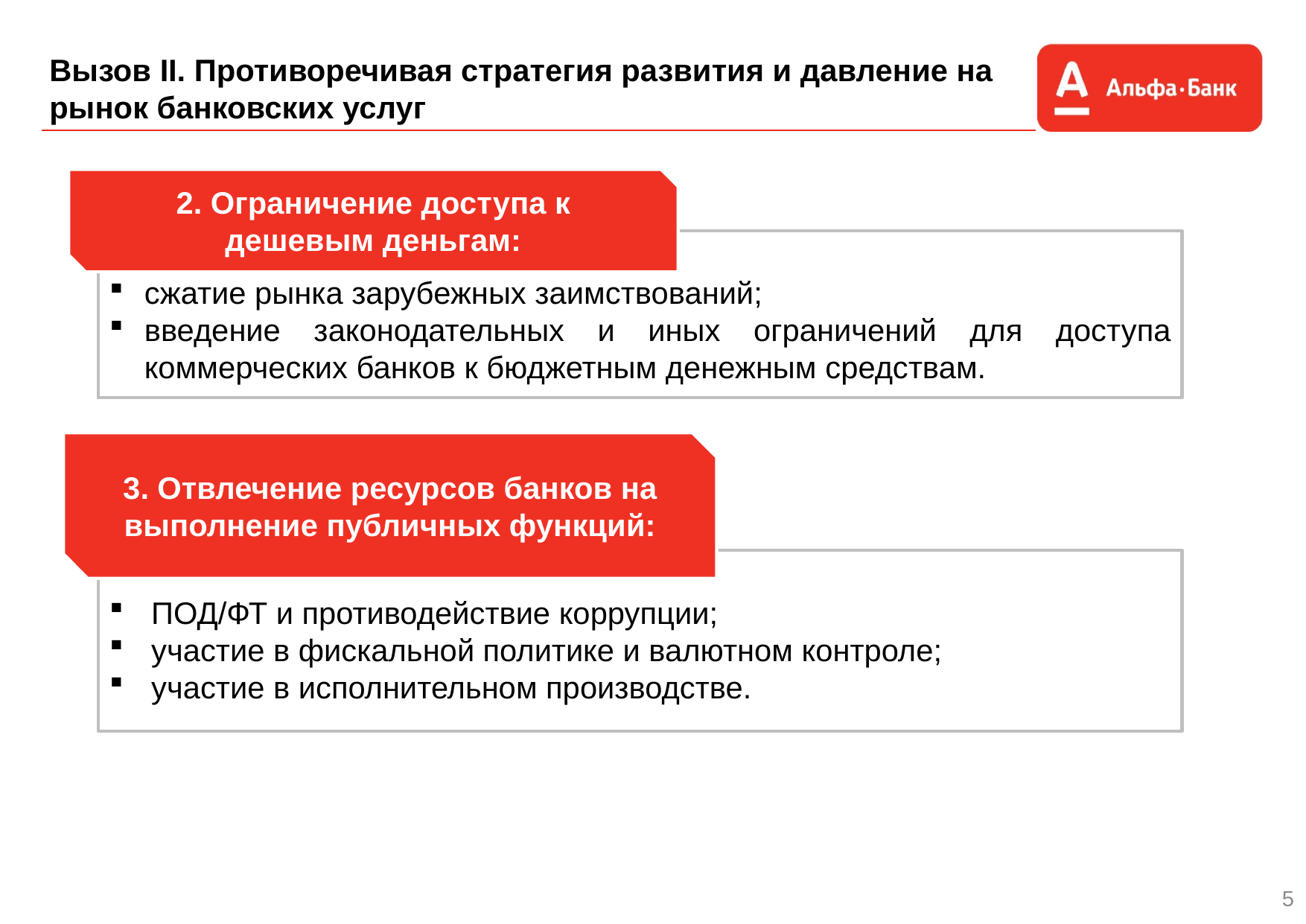

Вызов II. Противоречивая стратегия развития и давление на рынок банковских услуг
2. Ограничение доступа к дешевым деньгам:

сжатие рынка зарубежных заимствований;
введение законодательных и иных ограничений для доступа коммерческих банков к бюджетным денежным средствам.
3. Отвлечение ресурсов банков на выполнение публичных функций:

ПОД/ФТ и противодействие коррупции;
участие в фискальной политике и валютном контроле;
участие в исполнительном производстве.
5